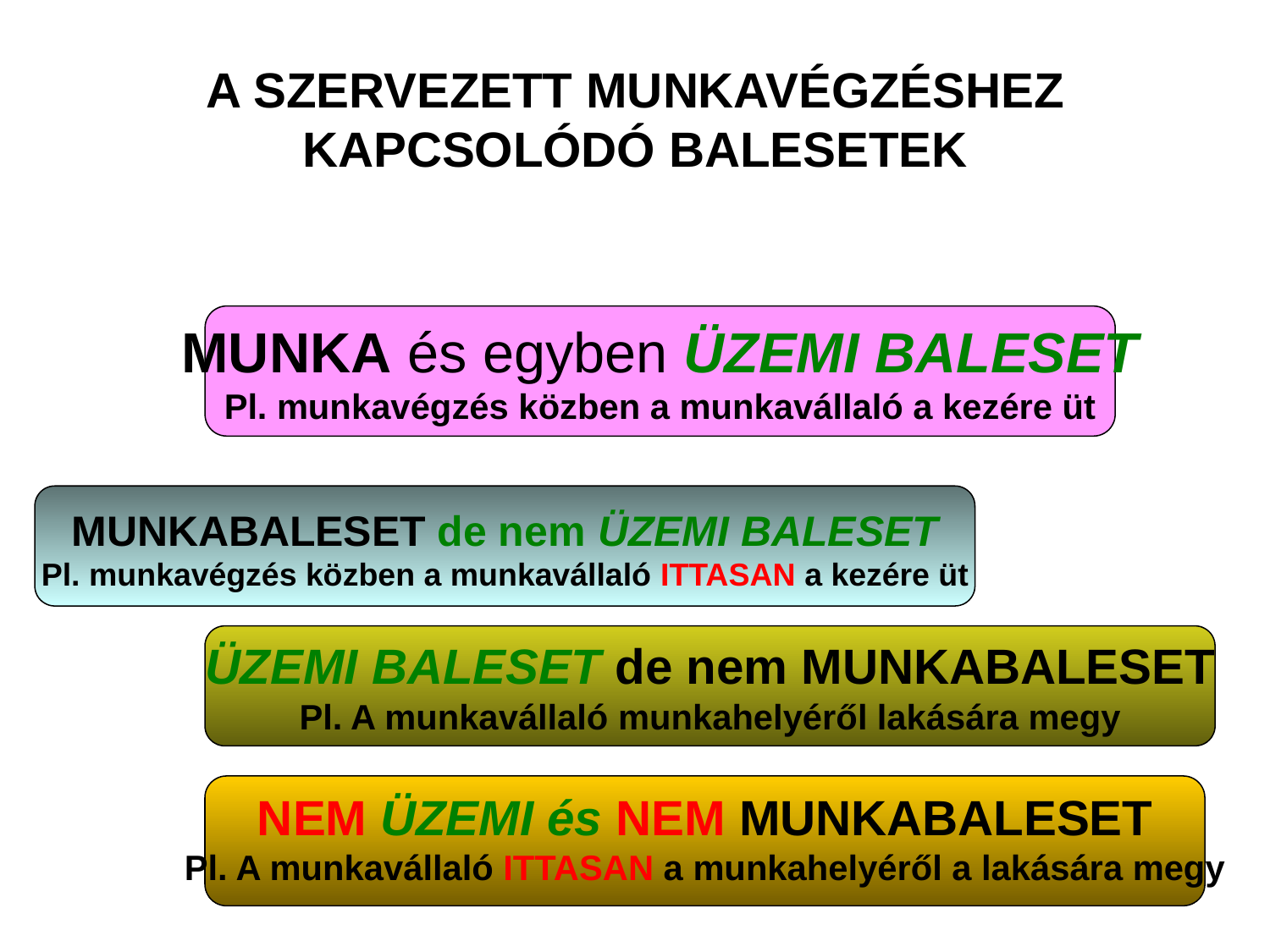

# A SZERVEZETT MUNKAVÉGZÉSHEZ KAPCSOLÓDÓ BALESETEK

MUNKA és egyben ÜZEMI BALESET
Pl. munkavégzés közben a munkavállaló a kezére üt

MUNKABALESET de nem ÜZEMI BALESET
Pl. munkavégzés közben a munkavállaló ITTASAN a kezére üt

ÜZEMI BALESET de nem MUNKABALESET
Pl. A munkavállaló munkahelyéről lakására megy

NEM ÜZEMI és NEM MUNKABALESET
Pl. A munkavállaló ITTASAN a munkahelyéről a lakására megy